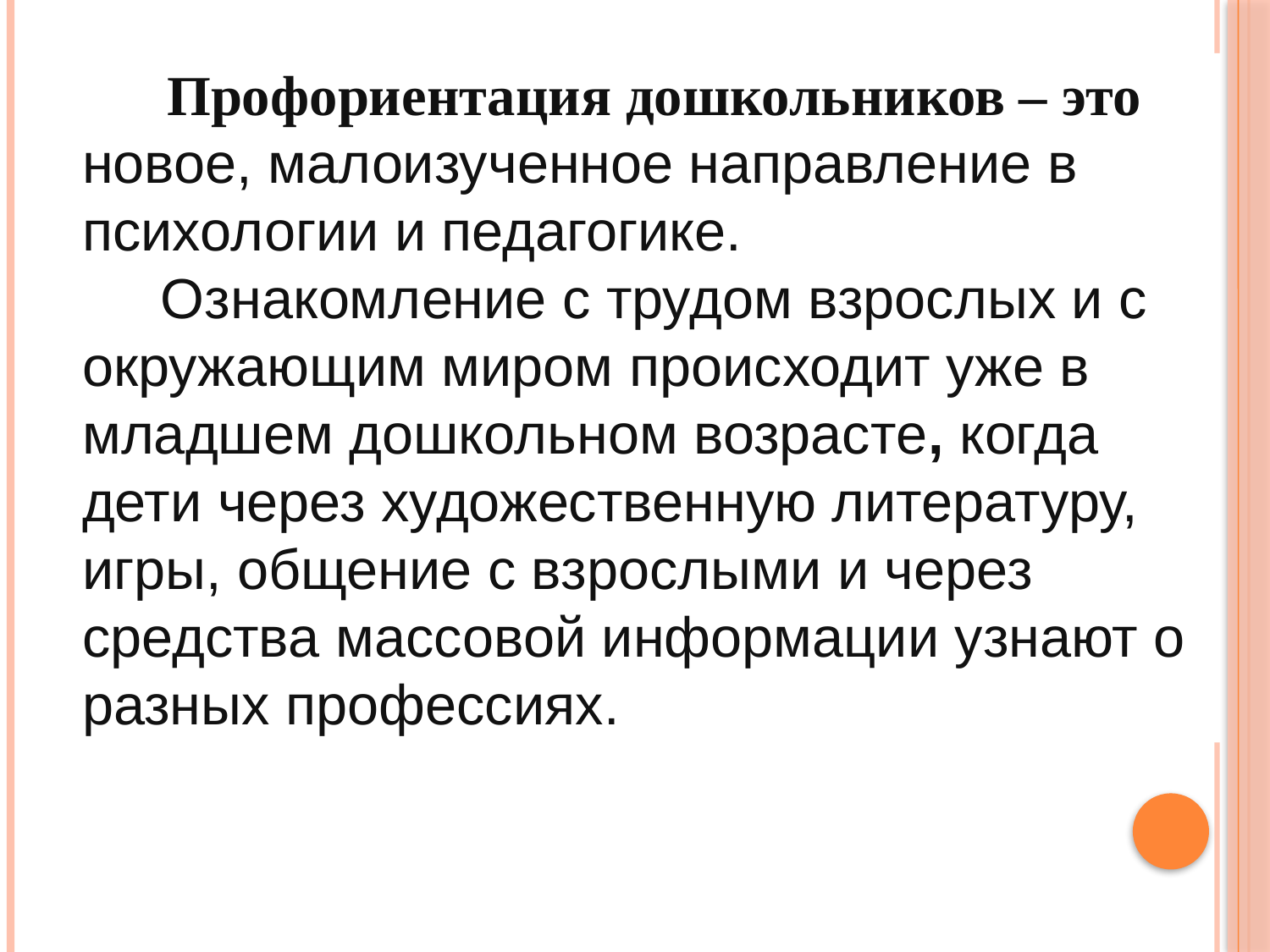

Профориентация дошкольников – это новое, малоизученное направление в психологии и педагогике.
   Ознакомление с трудом взрослых и с окружающим миром происходит уже в младшем дошкольном возрасте, когда дети через художественную литературу, игры, общение с взрослыми и через средства массовой информации узнают о разных профессиях.